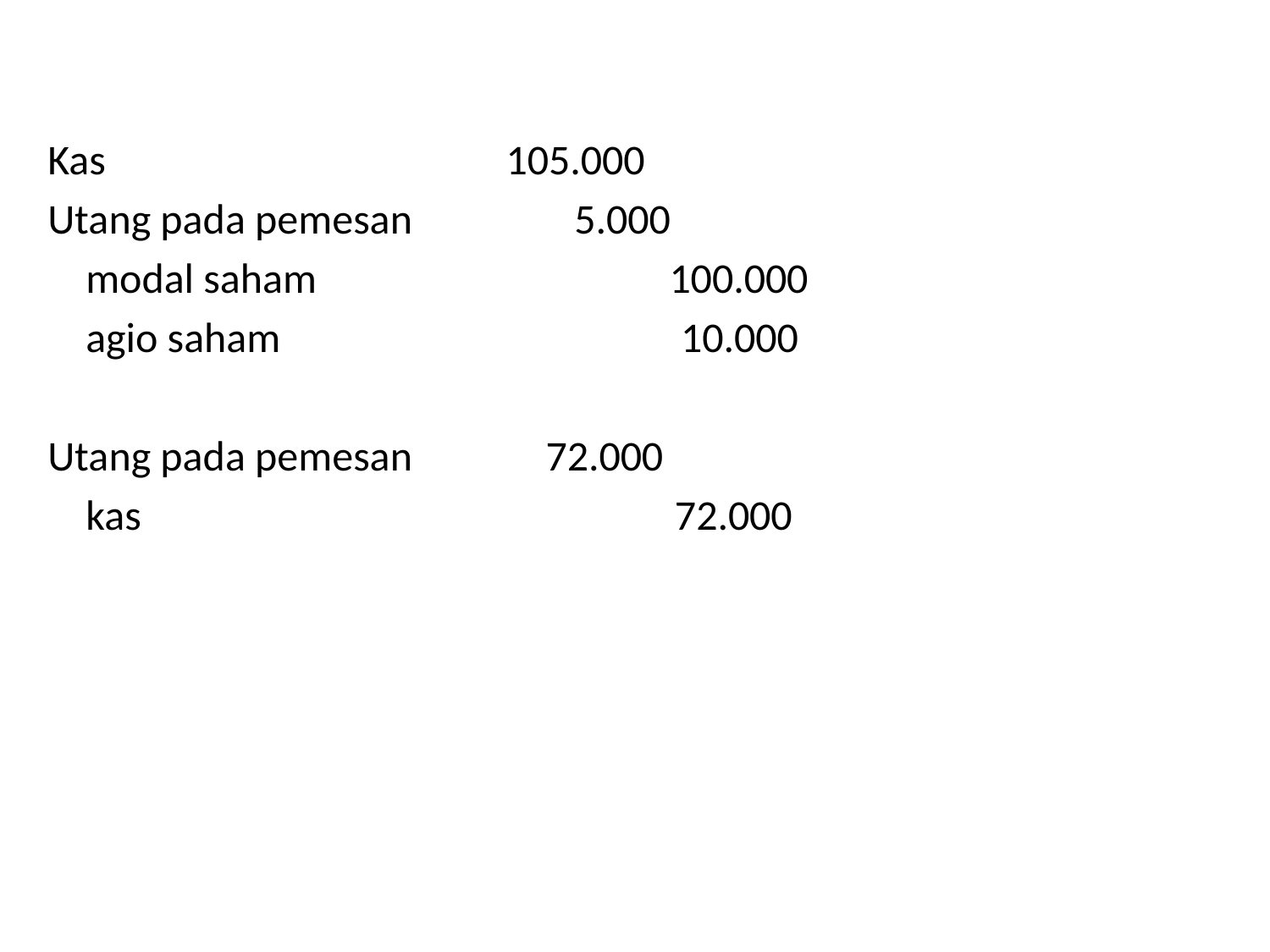

Kas                                          105.000
Utang pada pemesan                 5.000
    modal saham                                     100.000
    agio saham                                          10.000

Utang pada pemesan              72.000
    kas                                                        72.000